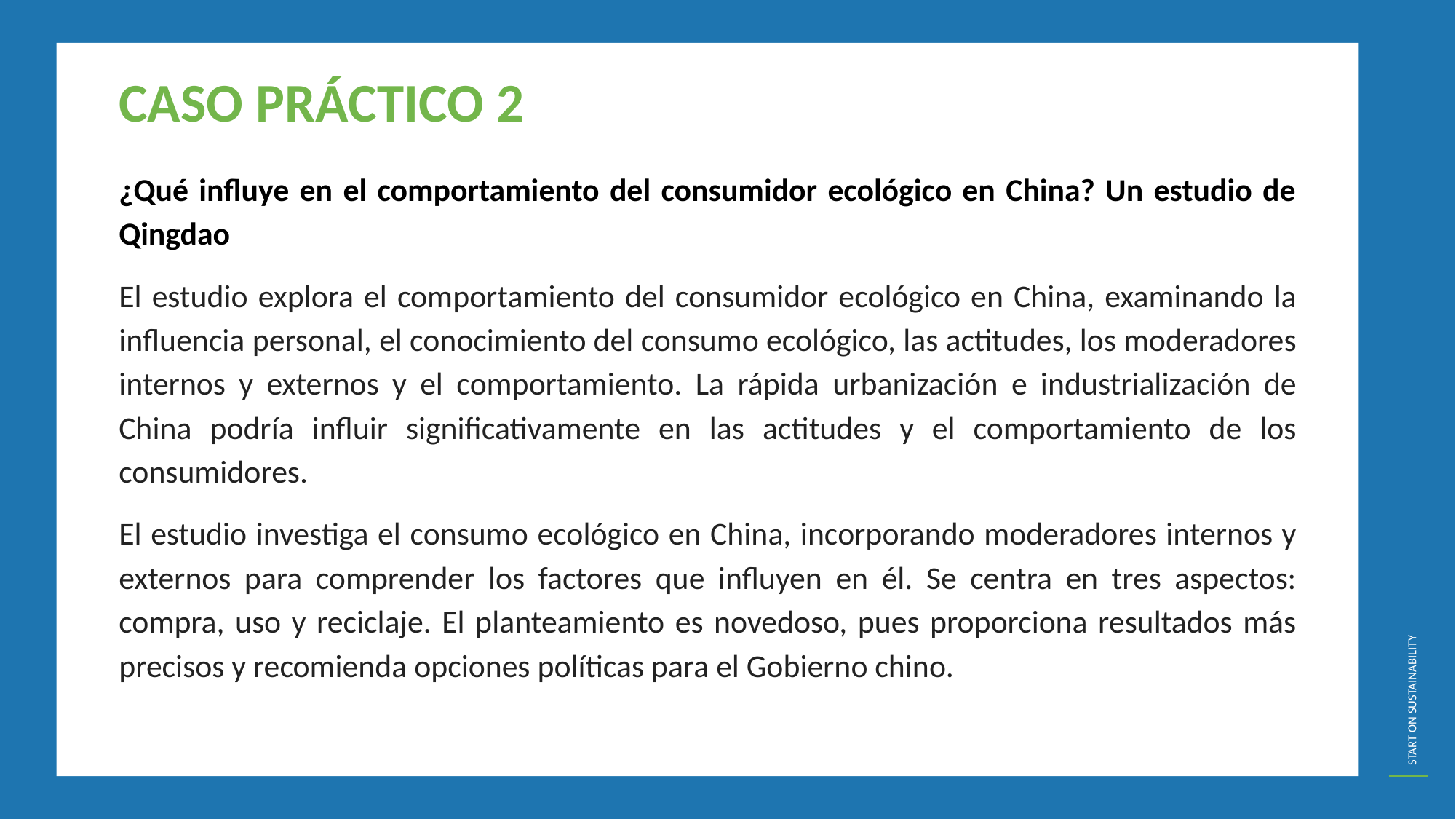

CASO PRÁCTICO 2
¿Qué influye en el comportamiento del consumidor ecológico en China? Un estudio de Qingdao
El estudio explora el comportamiento del consumidor ecológico en China, examinando la influencia personal, el conocimiento del consumo ecológico, las actitudes, los moderadores internos y externos y el comportamiento. La rápida urbanización e industrialización de China podría influir significativamente en las actitudes y el comportamiento de los consumidores.
El estudio investiga el consumo ecológico en China, incorporando moderadores internos y externos para comprender los factores que influyen en él. Se centra en tres aspectos: compra, uso y reciclaje. El planteamiento es novedoso, pues proporciona resultados más precisos y recomienda opciones políticas para el Gobierno chino.